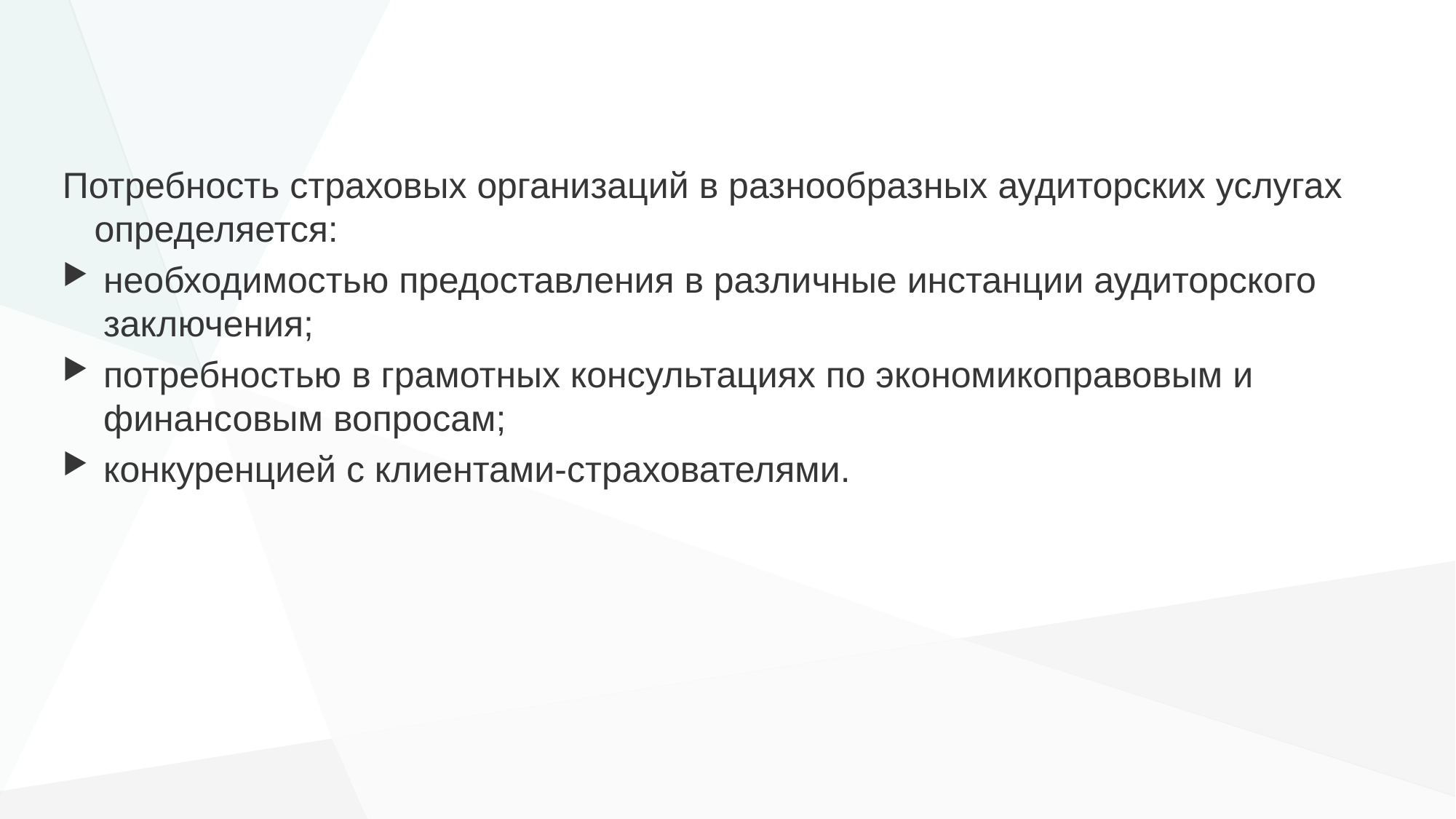

#
Потребность страховых организаций в разнообразных аудиторских услугах определяется:
необходимостью предоставления в различные инстанции аудиторского заключения;
потребностью в грамотных консультациях по экономикоправовым и финансовым вопросам;
конкуренцией с клиентами-страхователями.